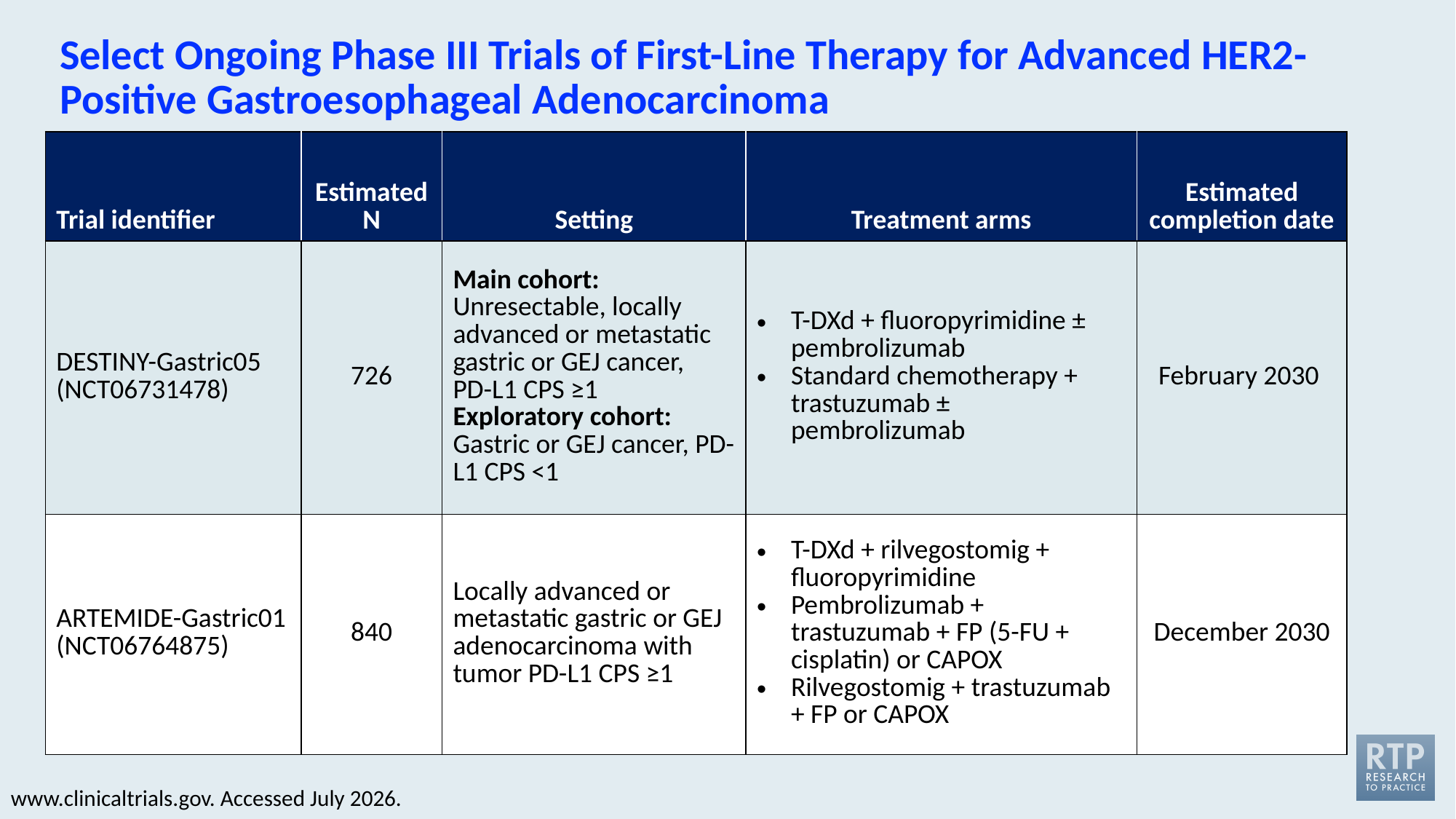

# Select Ongoing Phase III Trials of First-Line Therapy for Advanced HER2-Positive Gastroesophageal Adenocarcinoma
| Trial identifier | Estimated N | Setting | Treatment arms | Estimated completion date |
| --- | --- | --- | --- | --- |
| DESTINY-Gastric05 (NCT06731478) | 726 | Main cohort: Unresectable, locally advanced or metastatic gastric or GEJ cancer, PD-L1 CPS ≥1 Exploratory cohort: Gastric or GEJ cancer, PD-L1 CPS <1 | T-DXd + fluoropyrimidine ± pembrolizumab Standard chemotherapy + trastuzumab ± pembrolizumab | February 2030 |
| ARTEMIDE-Gastric01 (NCT06764875) | 840 | Locally advanced or metastatic gastric or GEJ adenocarcinoma with tumor PD-L1 CPS ≥1 | T-DXd + rilvegostomig + fluoropyrimidine Pembrolizumab + trastuzumab + FP (5-FU + cisplatin) or CAPOX Rilvegostomig + trastuzumab + FP or CAPOX | December 2030 |
www.clinicaltrials.gov. Accessed July 2026.